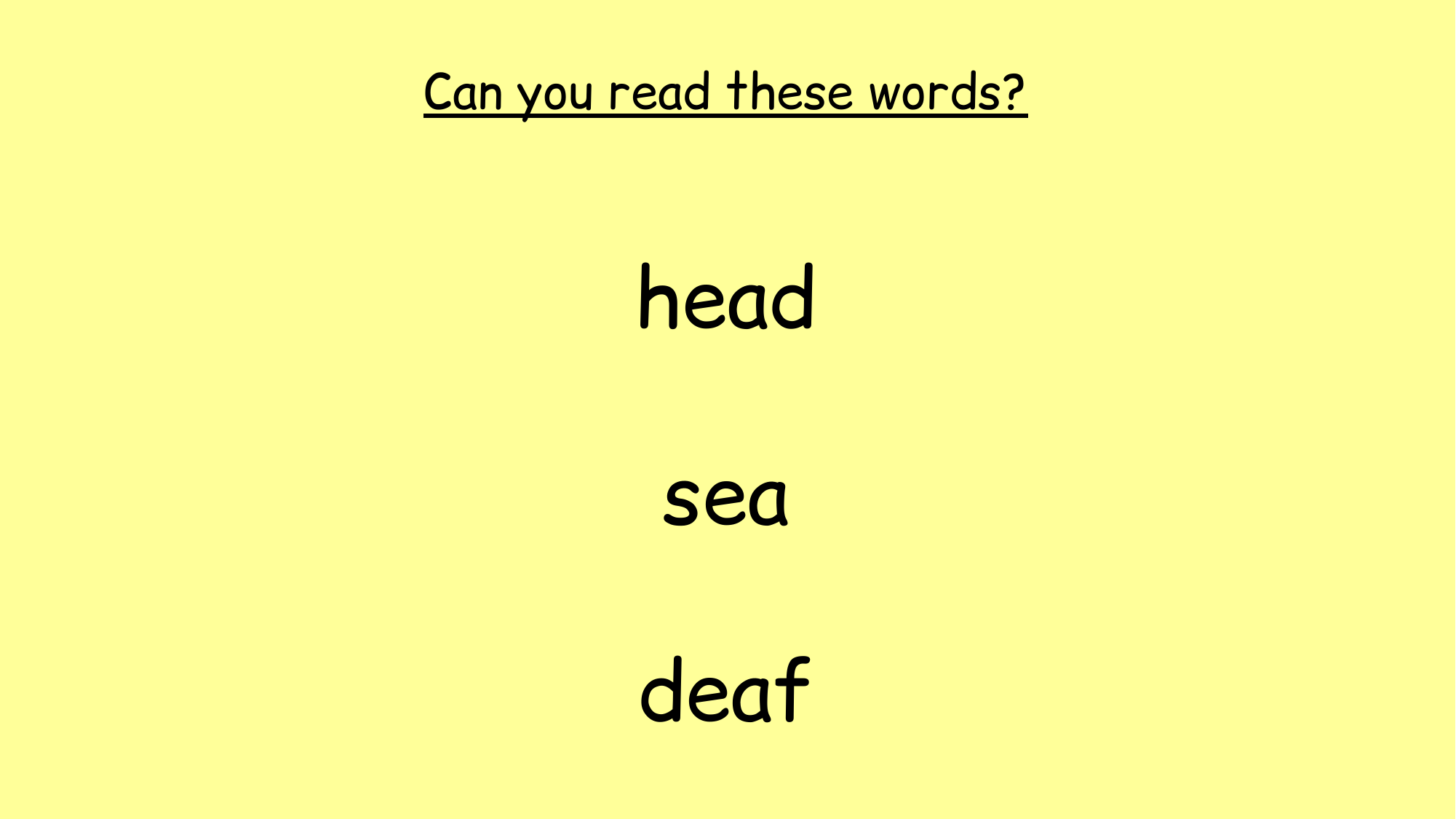

Can you read these words?
head

sea

deaf